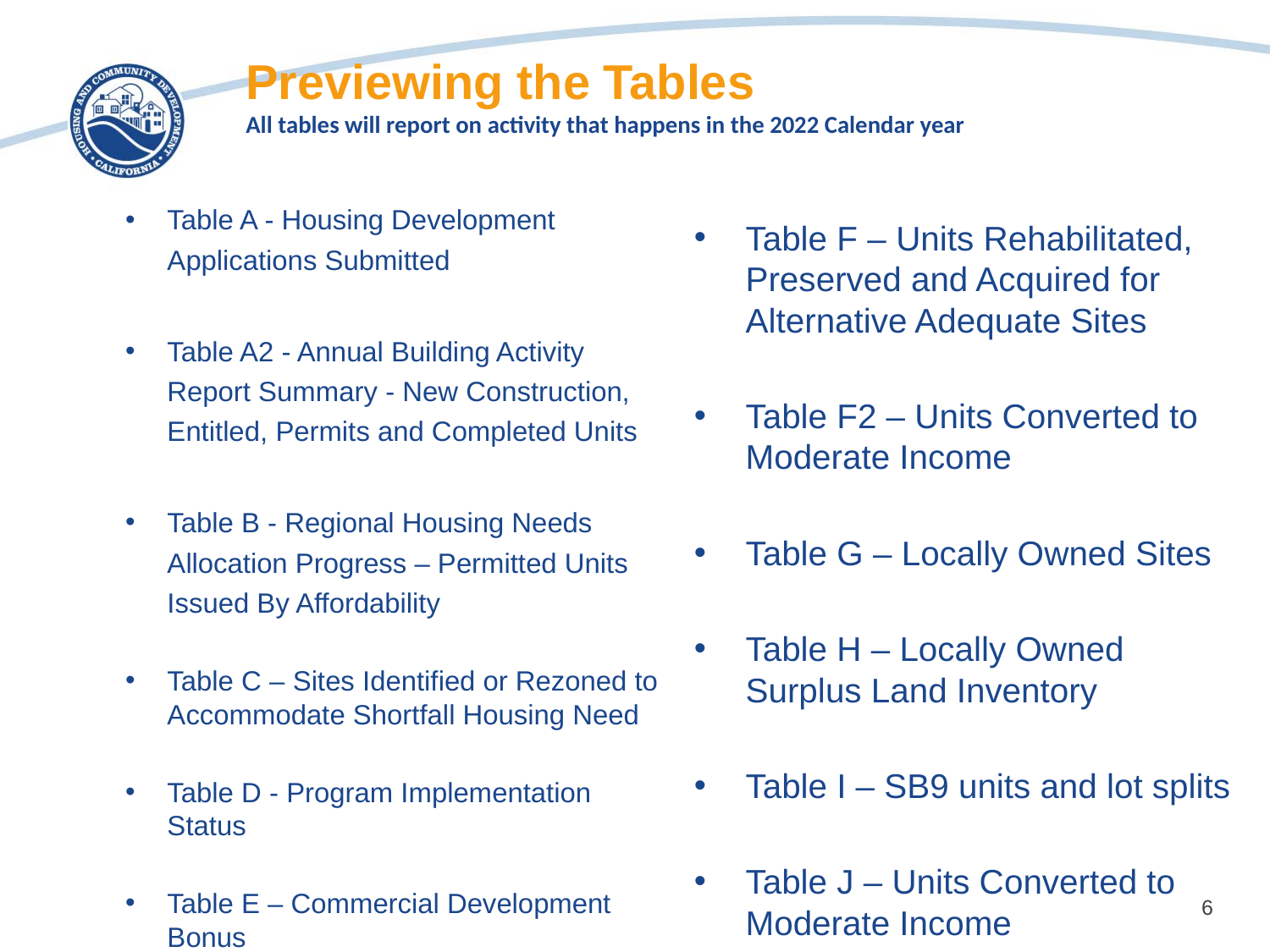

# Previewing the Tables All tables will report on activity that happens in the 2022 Calendar year

Table A - Housing Development Applications Submitted

Table A2 - Annual Building Activity Report Summary - New Construction, Entitled, Permits and Completed Units

Table B - Regional Housing Needs Allocation Progress – Permitted Units Issued By Affordability

Table C – Sites Identified or Rezoned to Accommodate Shortfall Housing Need

Table D - Program Implementation Status

Table E – Commercial Development Bonus

Table F – Units Rehabilitated, Preserved and Acquired for Alternative Adequate Sites

Table F2 – Units Converted to Moderate Income

Table G – Locally Owned Sites

Table H – Locally Owned Surplus Land Inventory

Table I – SB9 units and lot splits

Table J – Units Converted to Moderate Income

6